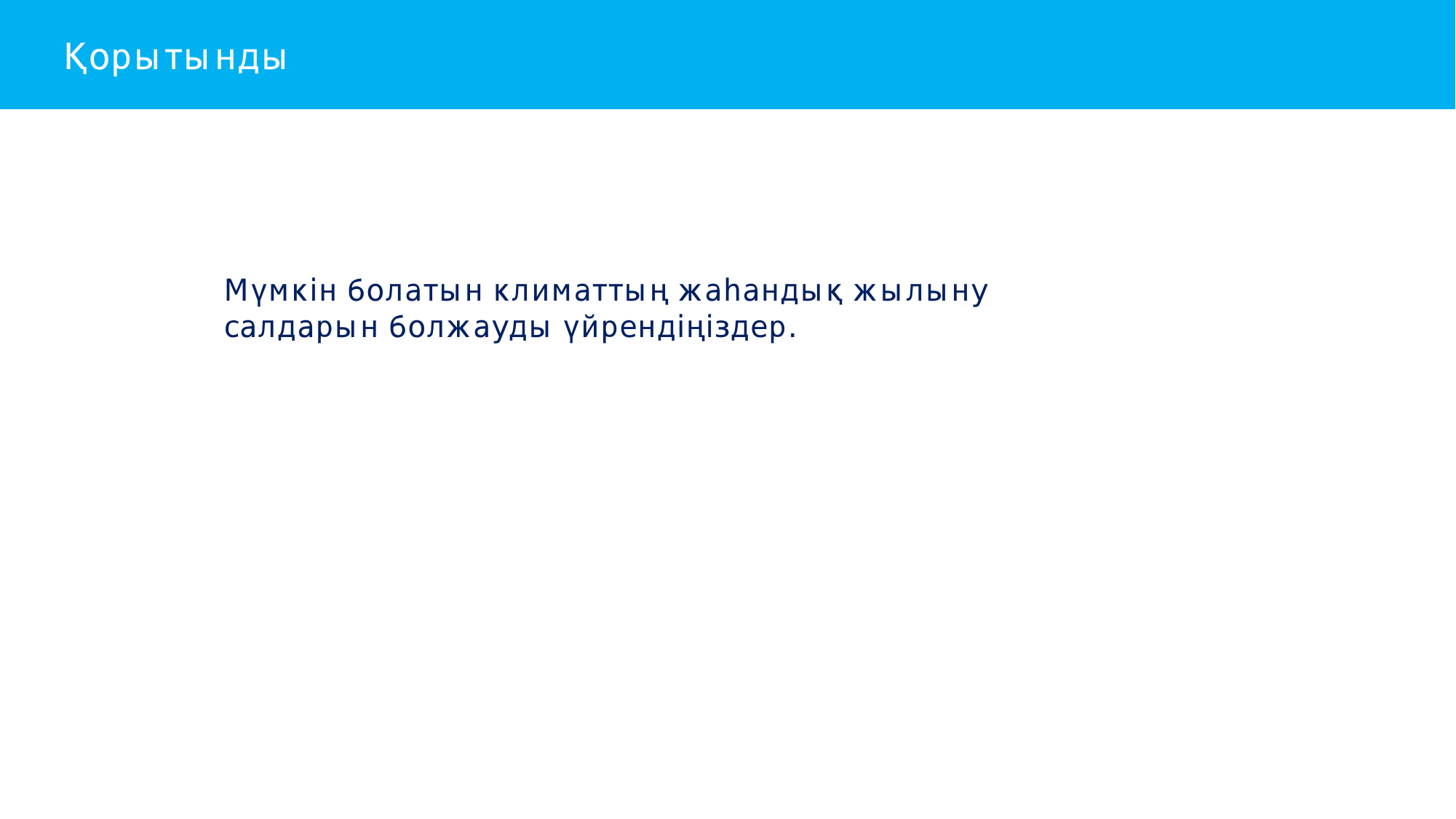

Қорытынды
17
Мүмкін болатын климаттың жаhандық жылыну салдарын болжауды үйрендіңіздер.